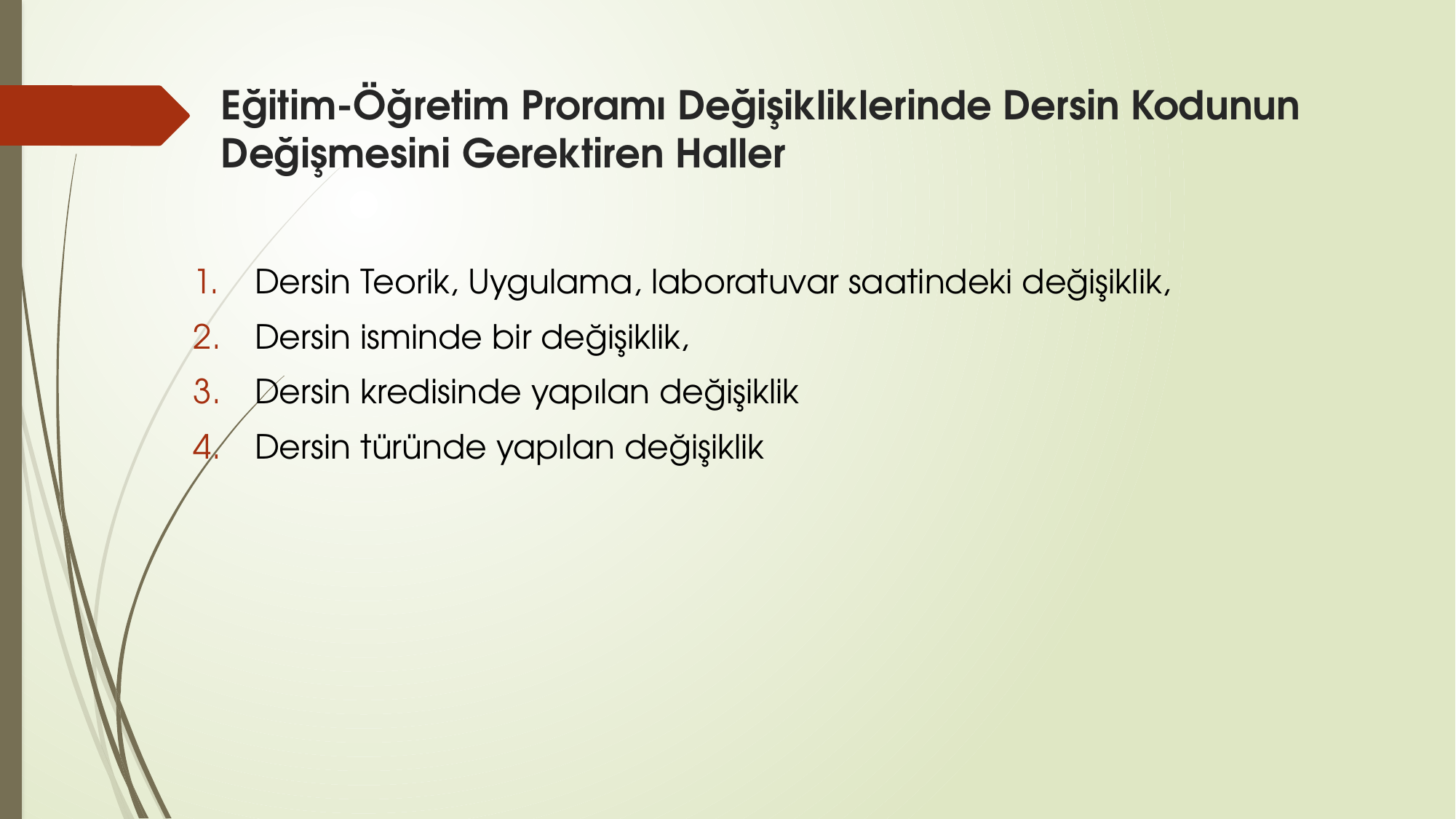

# Eğitim-Öğretim Proramı Değişikliklerinde Dersin Kodunun Değişmesini Gerektiren Haller
Dersin Teorik, Uygulama, laboratuvar saatindeki değişiklik,
Dersin isminde bir değişiklik,
Dersin kredisinde yapılan değişiklik
Dersin türünde yapılan değişiklik